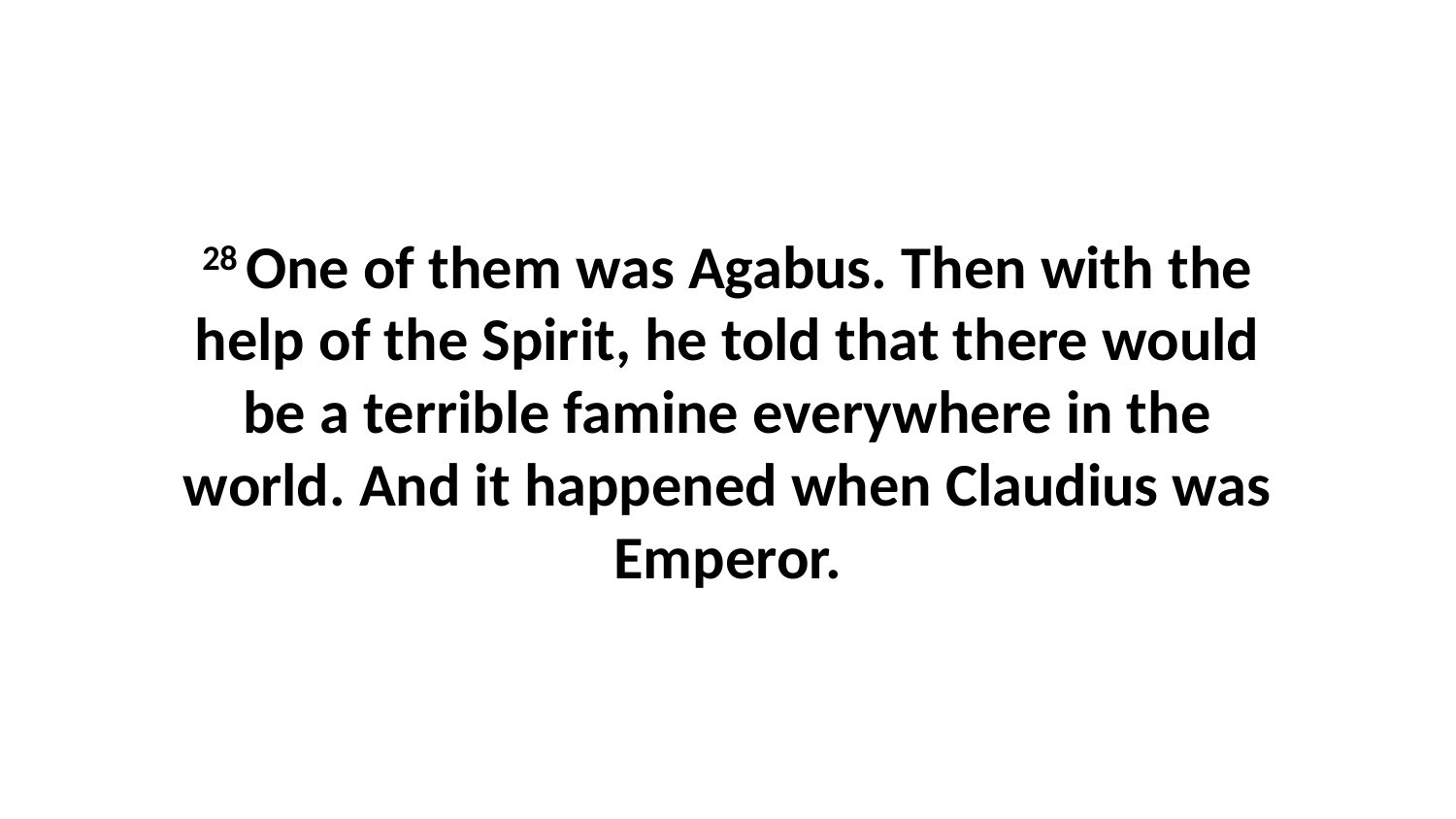

28 One of them was Agabus. Then with the help of the Spirit, he told that there would be a terrible famine everywhere in the world. And it happened when Claudius was Emperor.